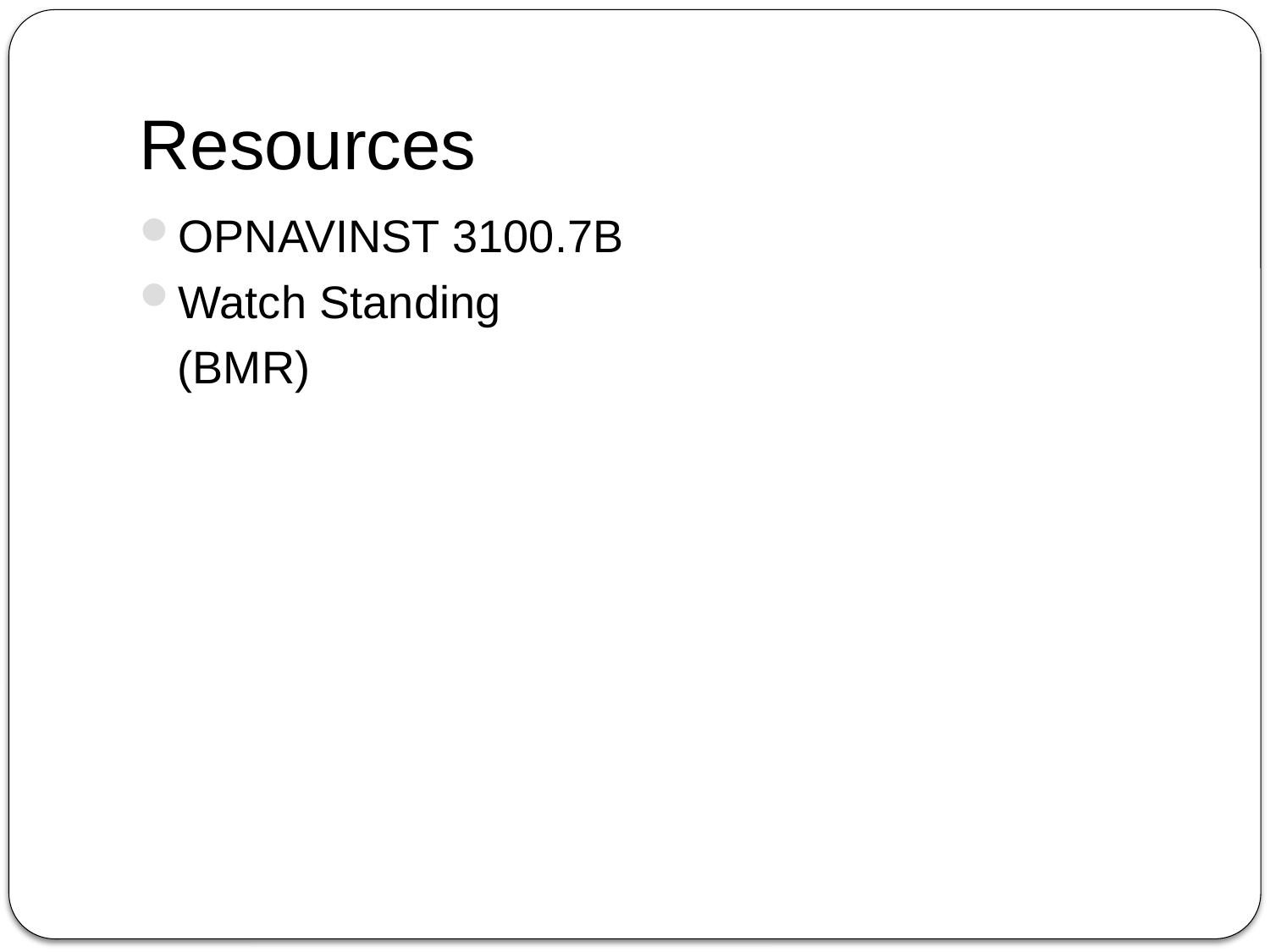

# Resources
OPNAVINST 3100.7B
Watch Standing
	(BMR)